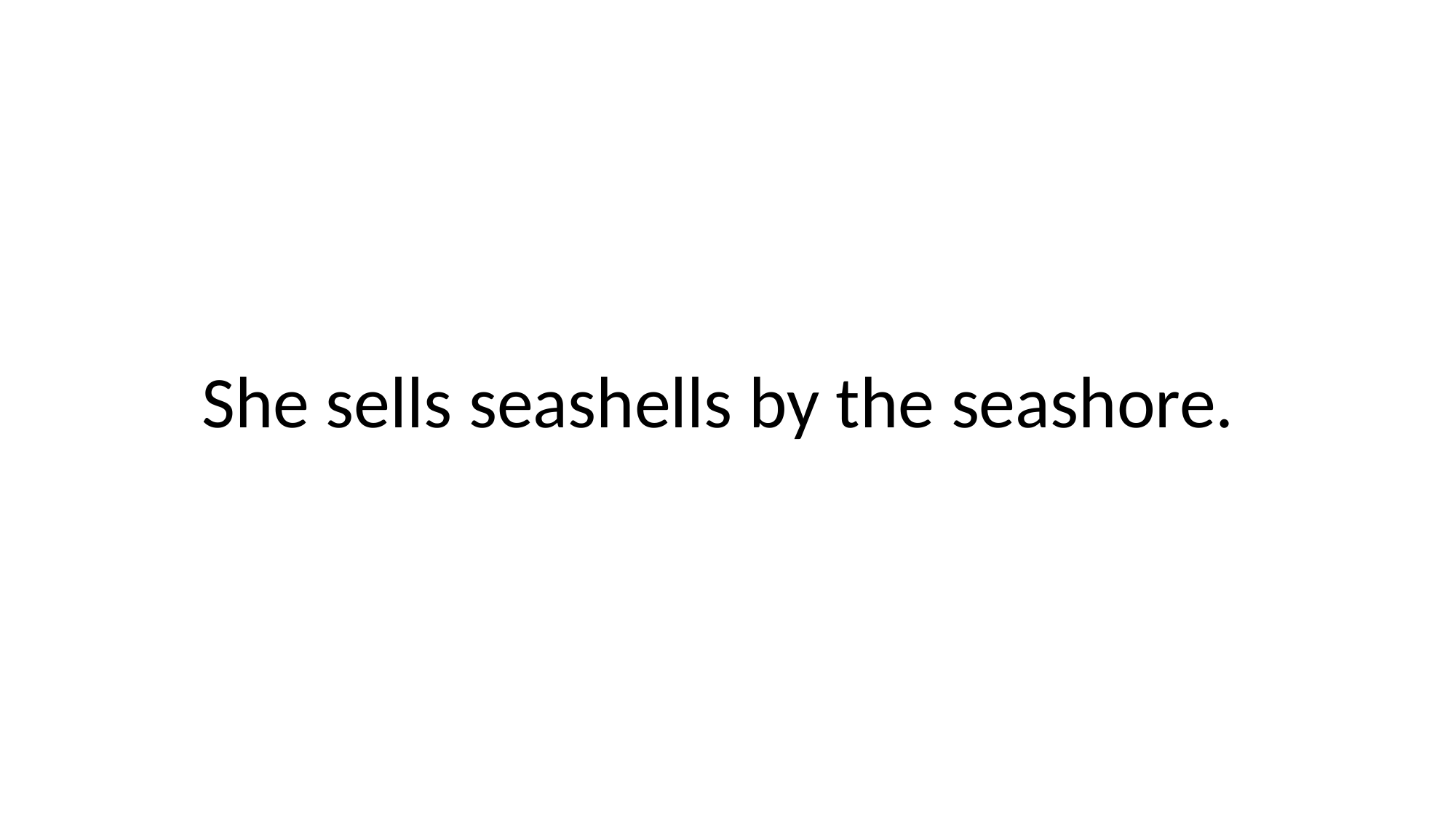

She sells seashells by the seashore.
# Tongue Twister